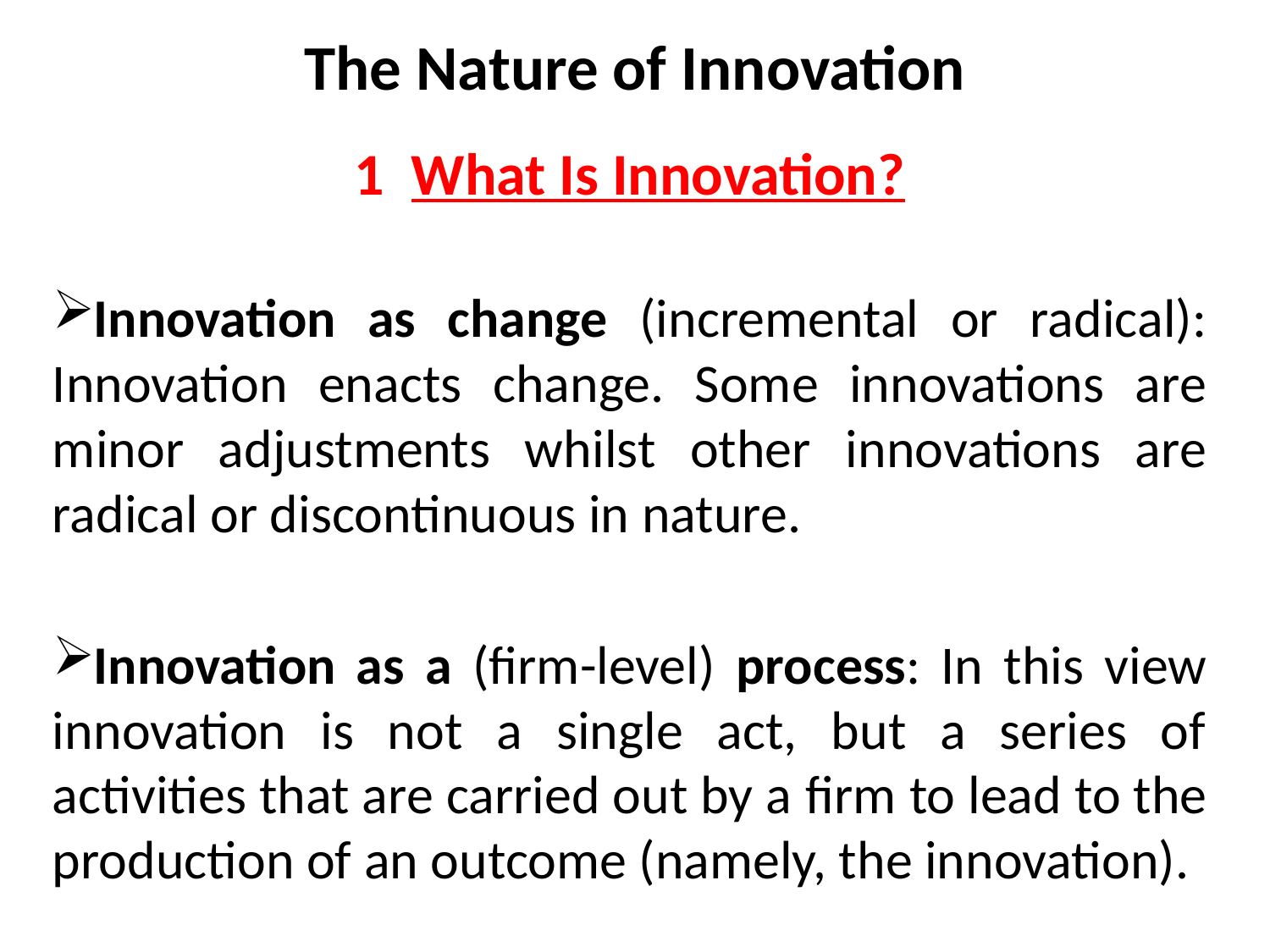

# The Nature of Innovation
1  What Is Innovation?

Innovation as change (incremental or radical): Innovation enacts change. Some innovations are minor adjustments whilst other innovations are radical or discontinuous in nature.

Innovation as a (ﬁrm-level) process: In this view innovation is not a single act, but a series of activities that are carried out by a ﬁrm to lead to the production of an outcome (namely, the innovation).